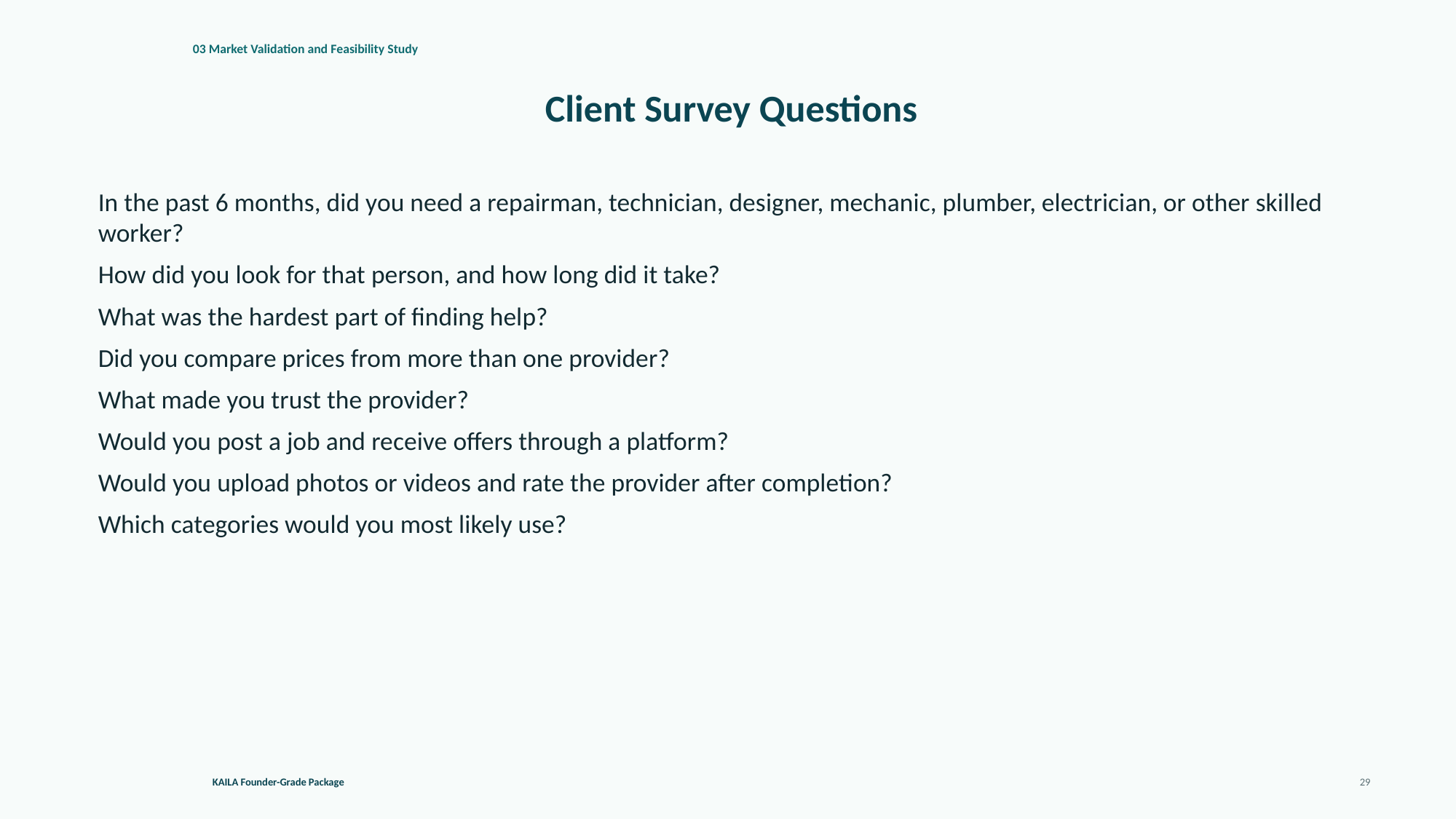

03 Market Validation and Feasibility Study
Client Survey Questions
In the past 6 months, did you need a repairman, technician, designer, mechanic, plumber, electrician, or other skilled worker?
How did you look for that person, and how long did it take?
What was the hardest part of finding help?
Did you compare prices from more than one provider?
What made you trust the provider?
Would you post a job and receive offers through a platform?
Would you upload photos or videos and rate the provider after completion?
Which categories would you most likely use?
KAILA Founder-Grade Package
29